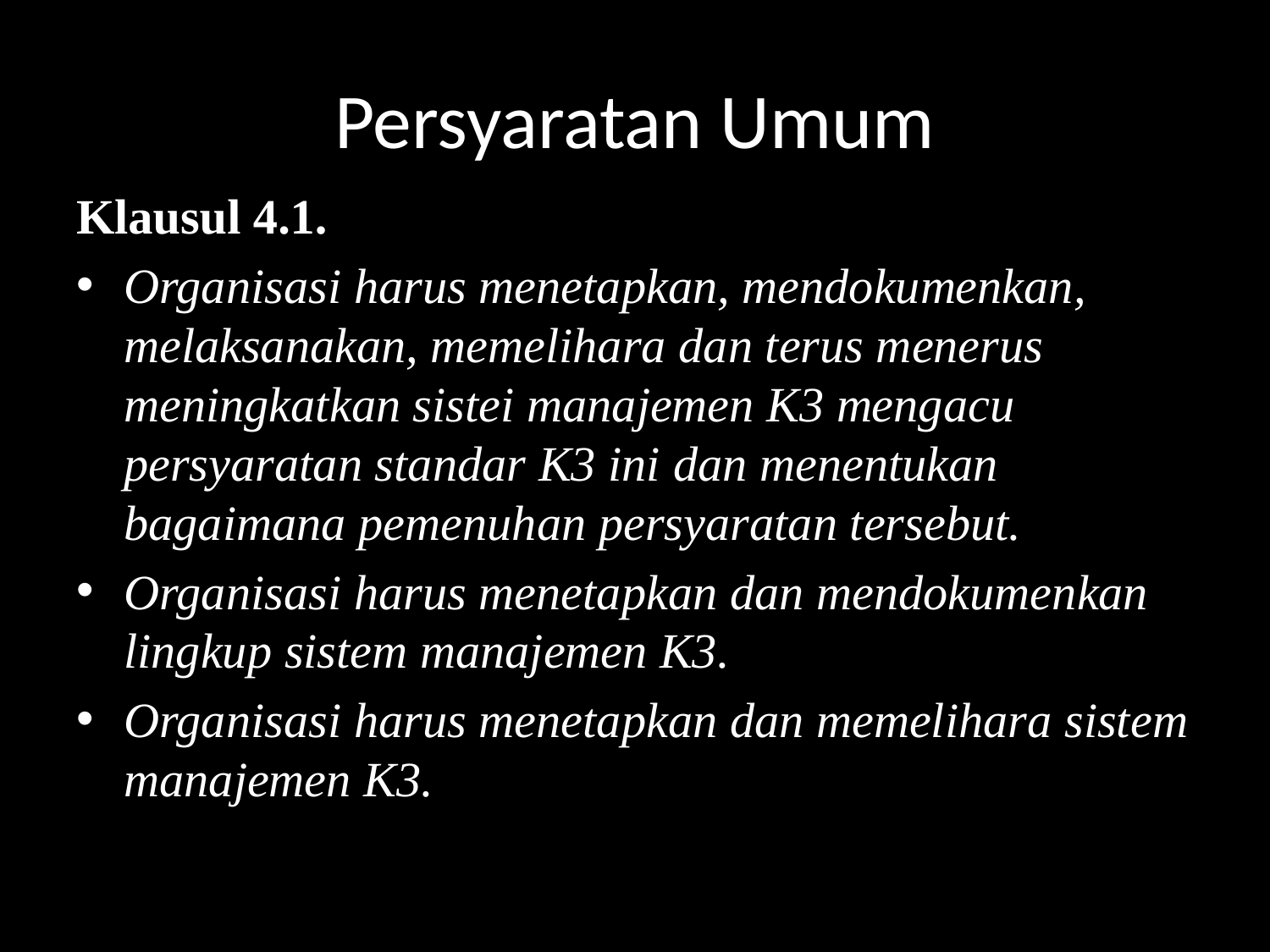

# Persyaratan Umum
Klausul 4.1.
Organisasi harus menetapkan, mendokumenkan, melaksanakan, memelihara dan terus menerus meningkatkan sistei manajemen K3 mengacu persyaratan standar K3 ini dan menentukan bagaimana pemenuhan persyaratan tersebut.
Organisasi harus menetapkan dan mendokumenkan lingkup sistem manajemen K3.
Organisasi harus menetapkan dan memelihara sistem manajemen K3.